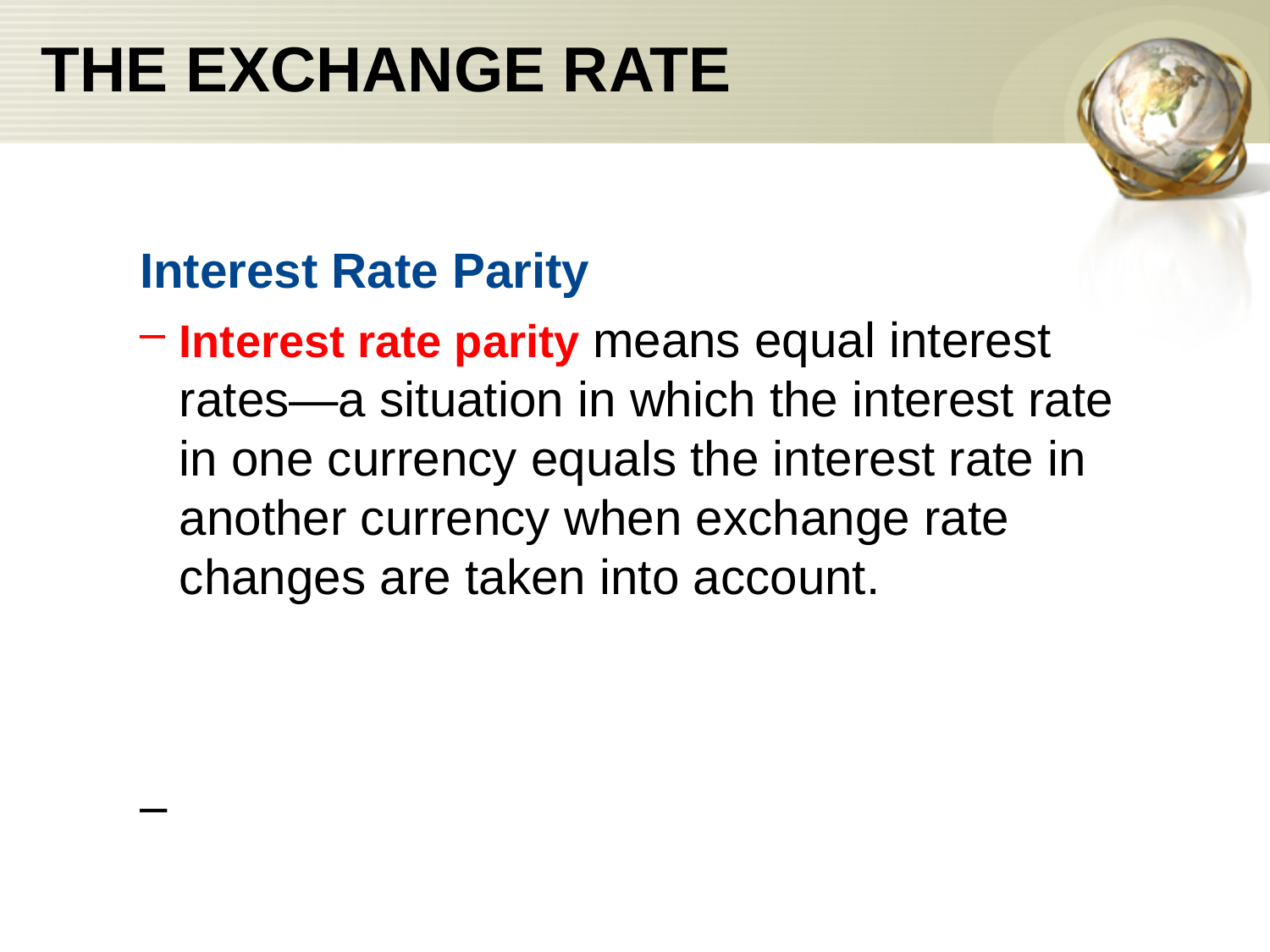

# THE EXCHANGE RATE
Interest Rate Parity
Interest rate parity means equal interest rates—a situation in which the interest rate in one currency equals the interest rate in another currency when exchange rate changes are taken into account.